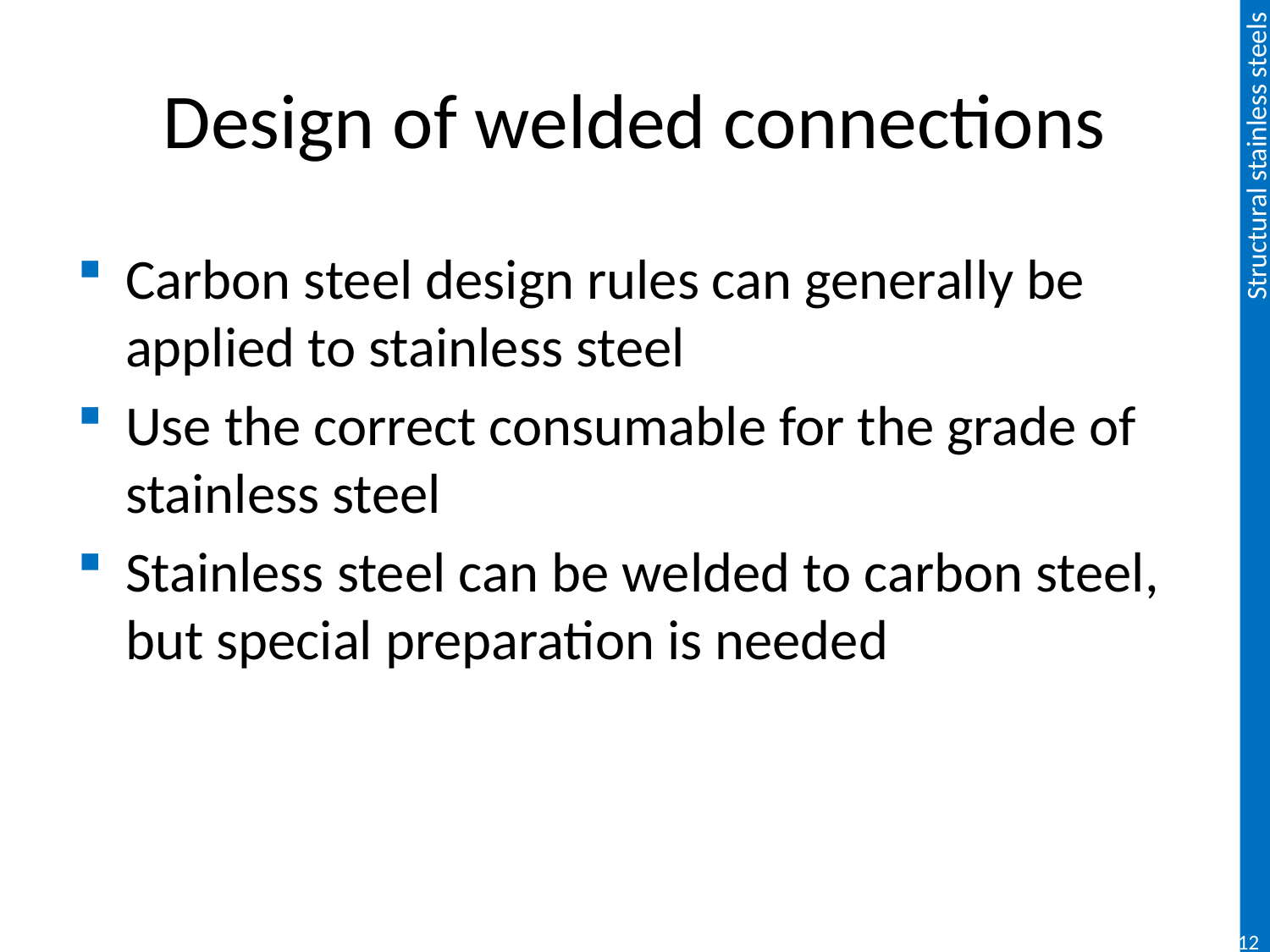

# Design of welded connections
Carbon steel design rules can generally be applied to stainless steel
Use the correct consumable for the grade of stainless steel
Stainless steel can be welded to carbon steel, but special preparation is needed

126